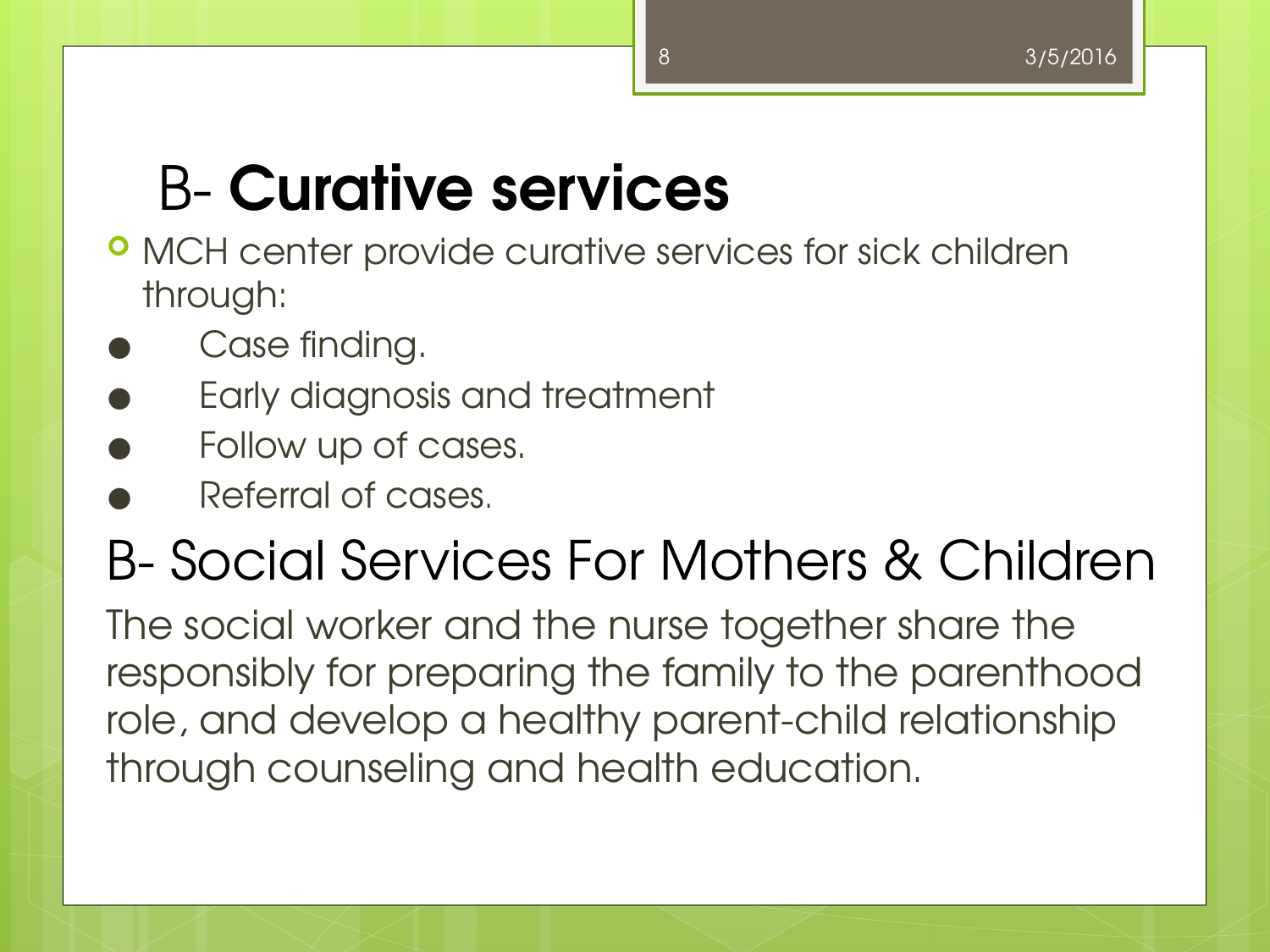

8
3/5/2016
# B- Curative services
MCH center provide curative services for sick children through:
●	Case finding.
●	Early diagnosis and treatment
●	Follow up of cases.
●	Referral of cases.
B- Social Services For Mothers & Children
	The social worker and the nurse together share the responsibly for preparing the family to the parenthood role, and develop a healthy parent-child relationship through counseling and health education.